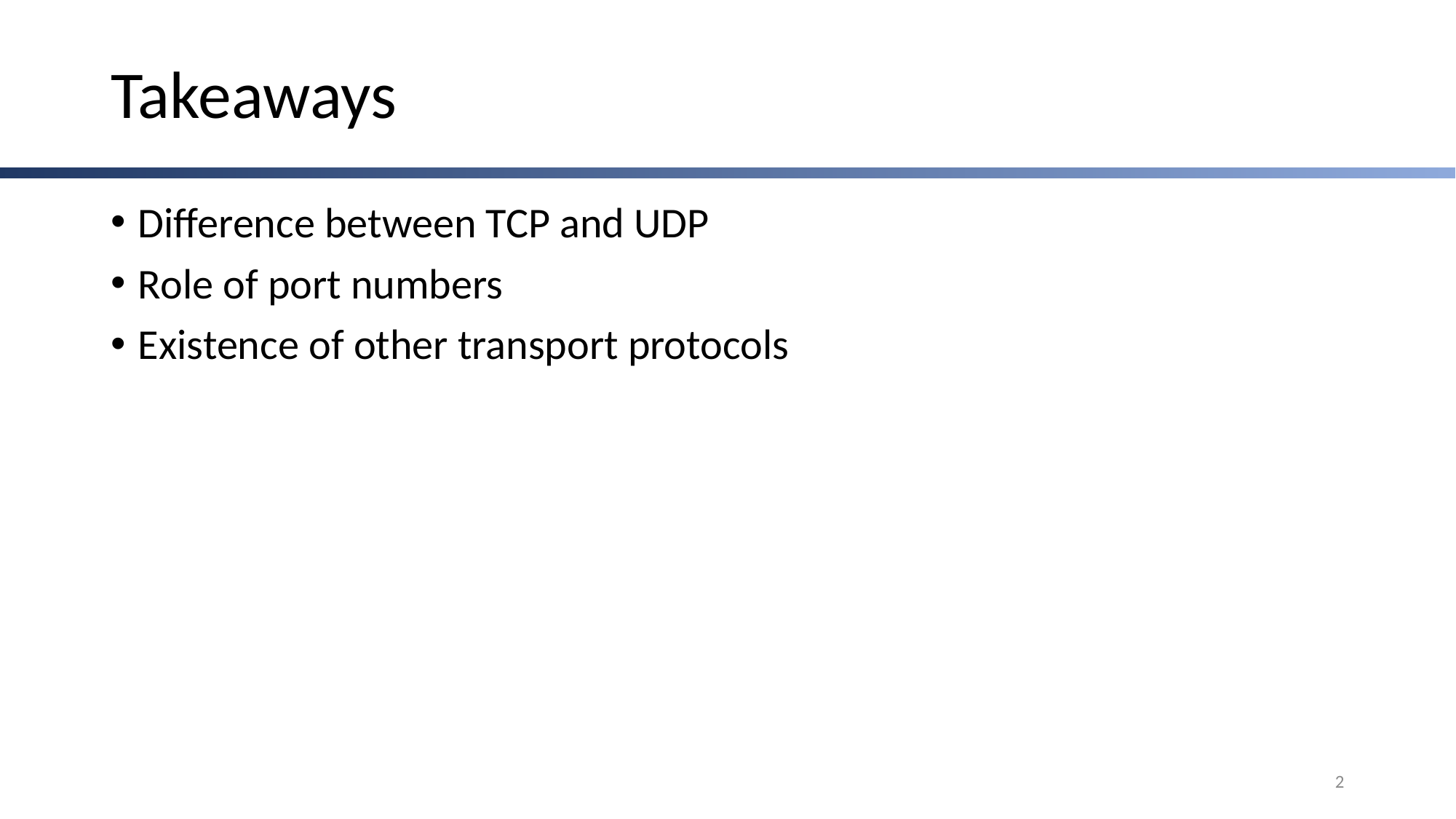

# Takeaways
Difference between TCP and UDP
Role of port numbers
Existence of other transport protocols
2